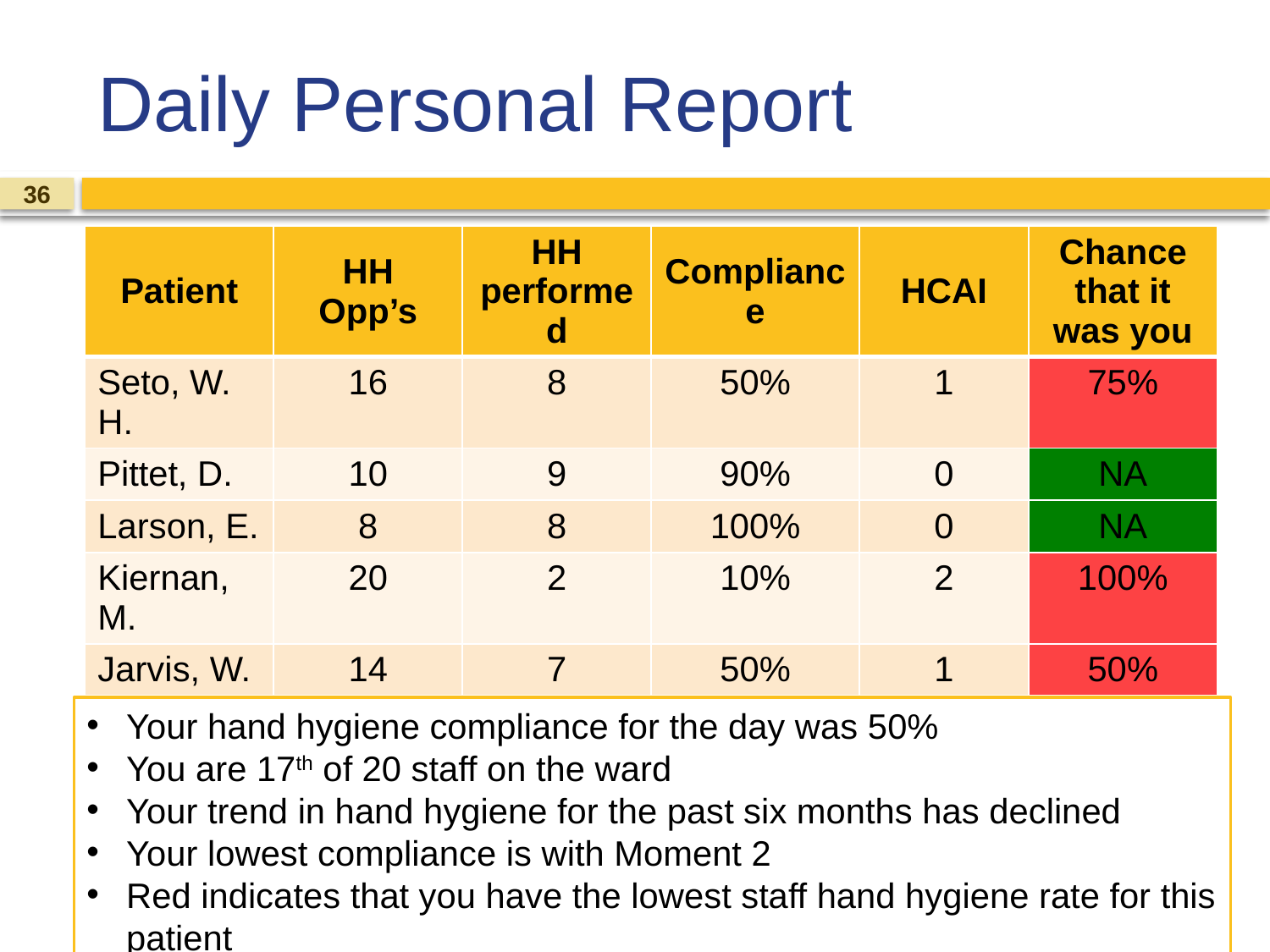

# Daily Personal Report
36
| Patient | HH Opp’s | HH performed | Compliance | HCAI | Chance that it was you |
| --- | --- | --- | --- | --- | --- |
| Seto, W. H. | 16 | 8 | 50% | 1 | 75% |
| Pittet, D. | 10 | 9 | 90% | 0 | NA |
| Larson, E. | 8 | 8 | 100% | 0 | NA |
| Kiernan, M. | 20 | 2 | 10% | 2 | 100% |
| Jarvis, W. | 14 | 7 | 50% | 1 | 50% |
Your hand hygiene compliance for the day was 50%
You are 17th of 20 staff on the ward
Your trend in hand hygiene for the past six months has declined
Your lowest compliance is with Moment 2
Red indicates that you have the lowest staff hand hygiene rate for this patient